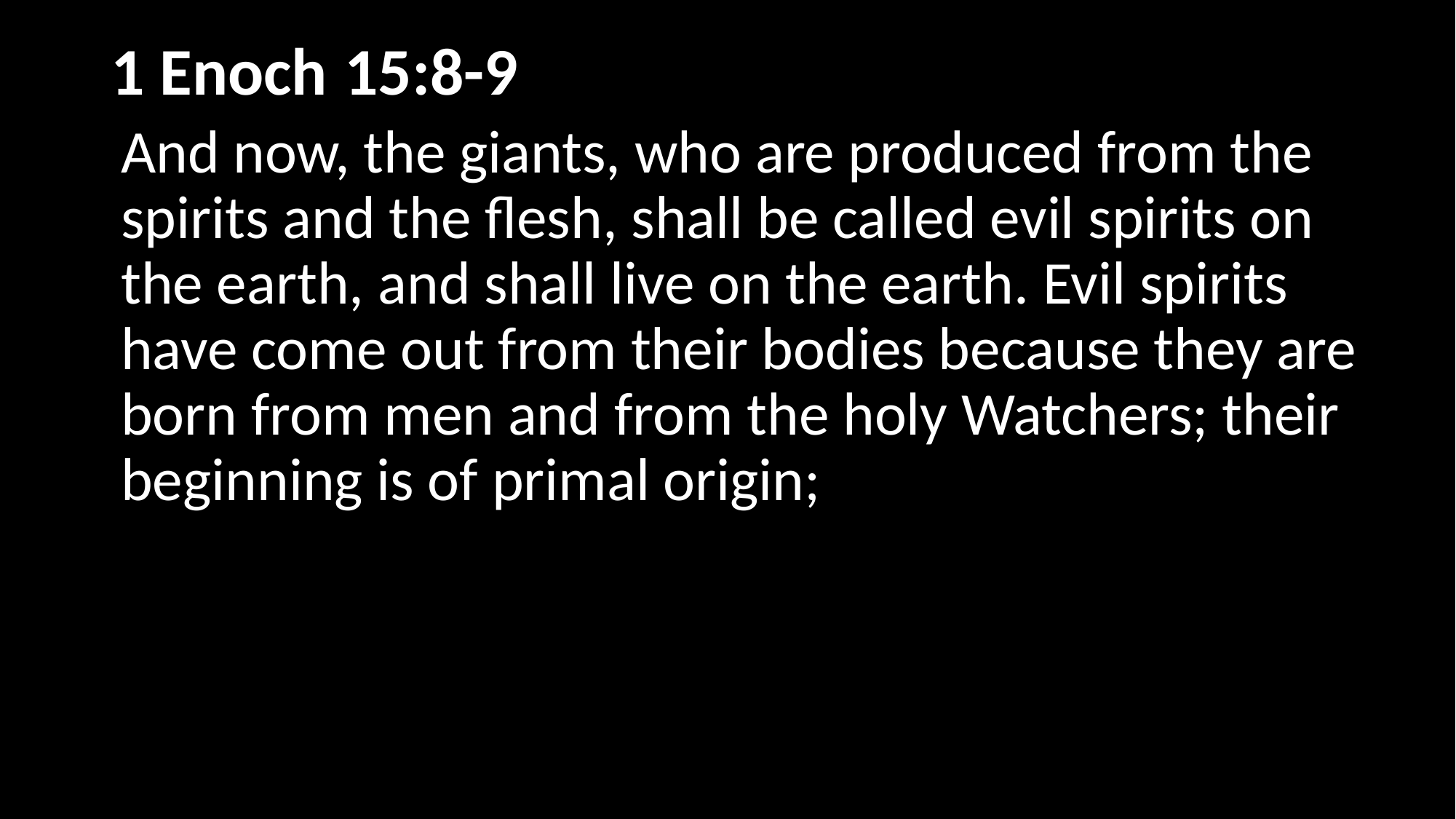

# 1 Enoch	 15:8-9
And now, the giants, who are produced from the spirits and the flesh, shall be called evil spirits on the earth, and shall live on the earth. Evil spirits have come out from their bodies because they are born from men and from the holy Watchers; their beginning is of primal origin;